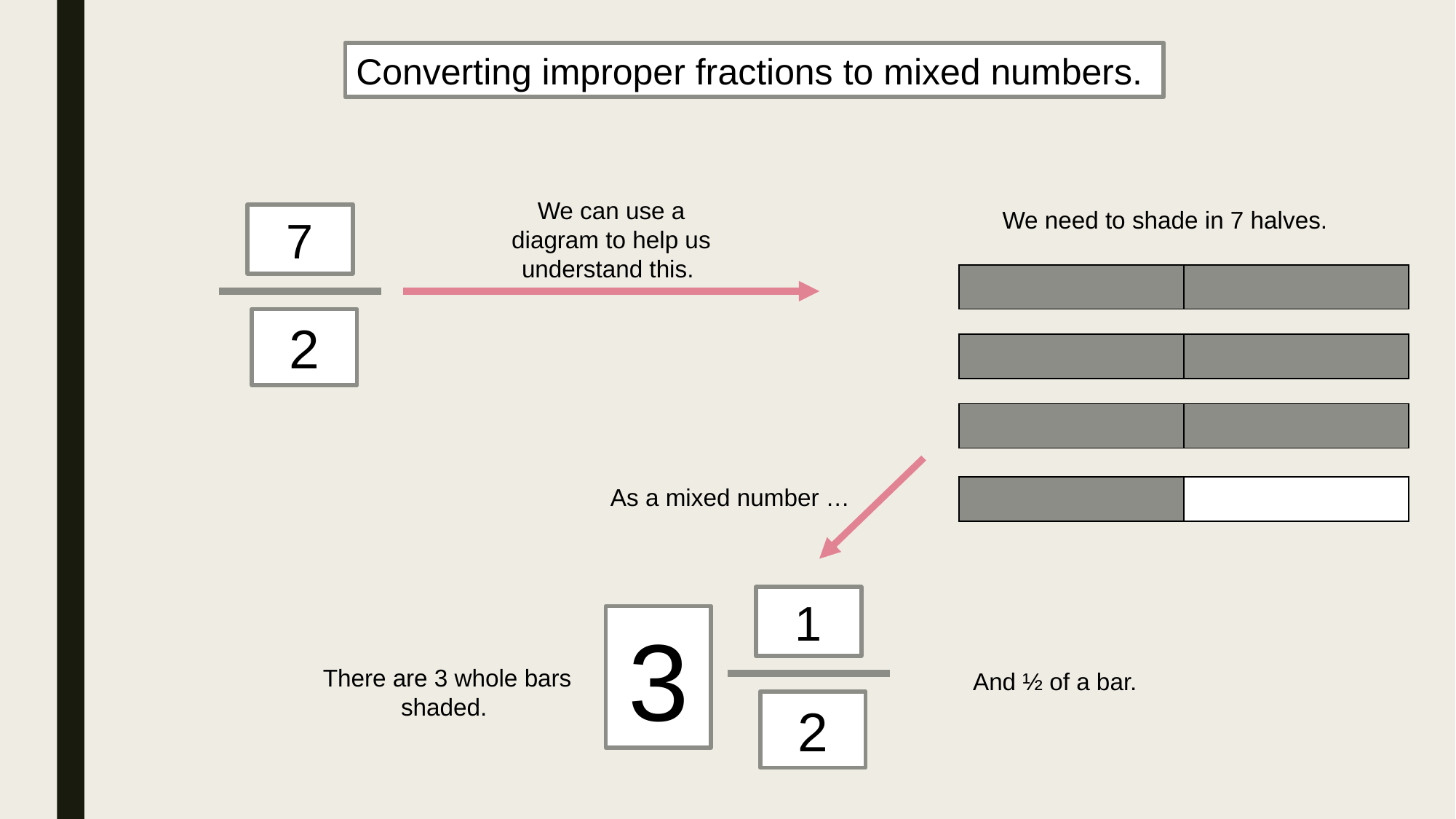

Converting improper fractions to mixed numbers.
We can use a diagram to help us understand this.
We need to shade in 7 halves.
7
2
|  |  |
| --- | --- |
|  |  |
| --- | --- |
|  |  |
| --- | --- |
As a mixed number …
|  |  |
| --- | --- |
1
2
3
There are 3 whole bars shaded.
And ½ of a bar.